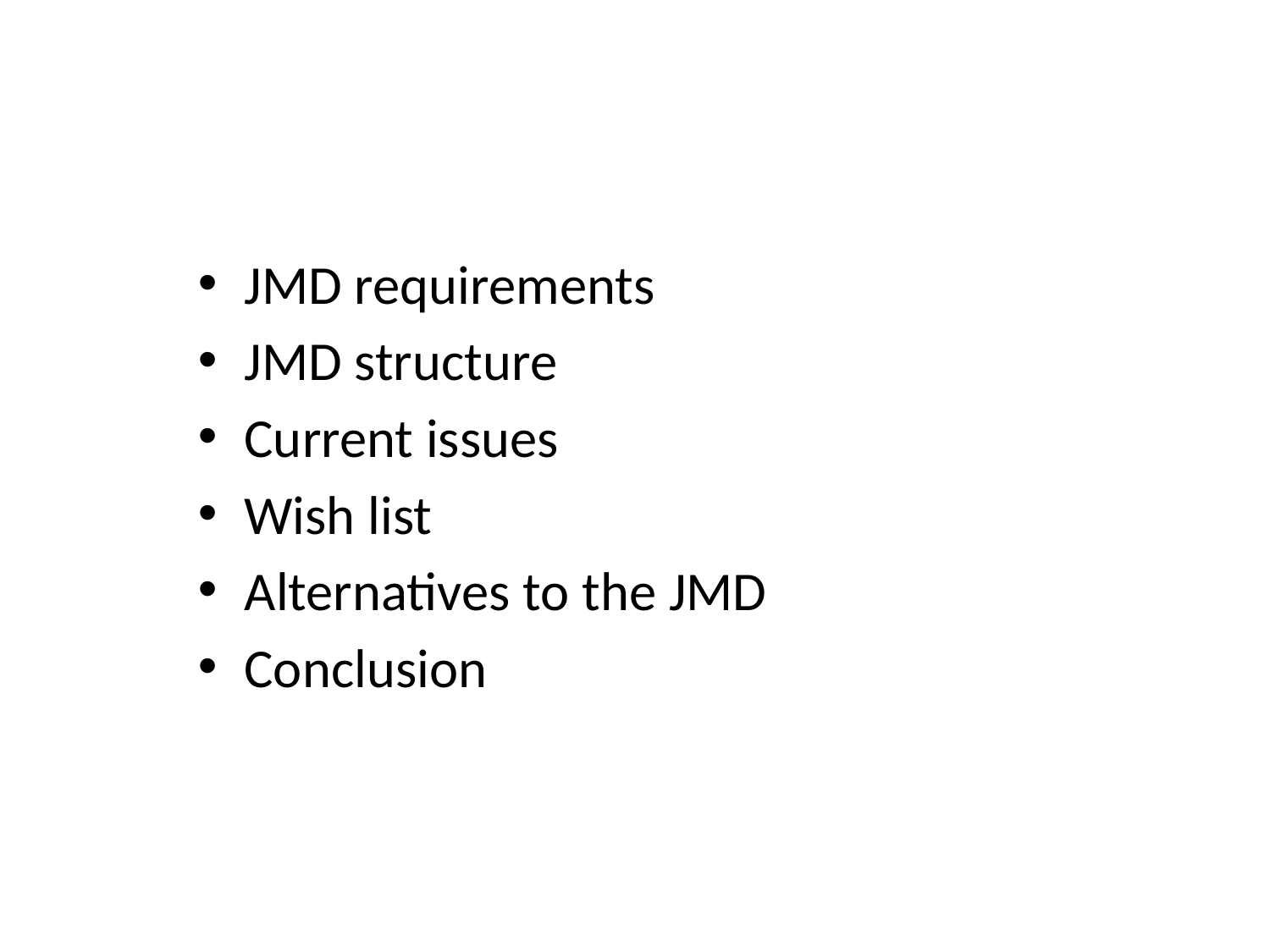

JMD requirements
JMD structure
Current issues
Wish list
Alternatives to the JMD
Conclusion